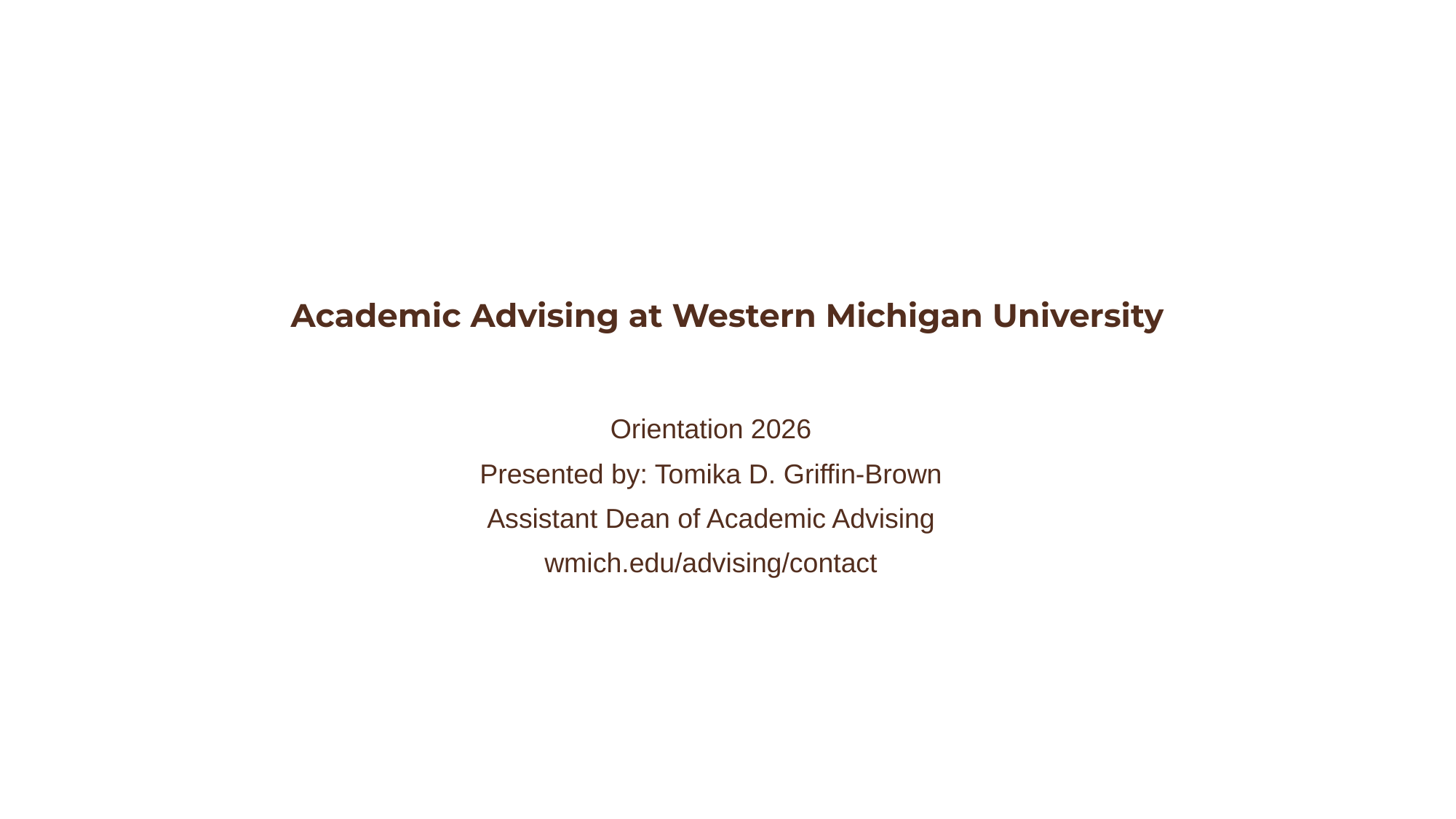

Academic Advising at Western Michigan University
Orientation 2026
Presented by: Tomika D. Griffin-Brown
Assistant Dean of Academic Advising
wmich.edu/advising/contact